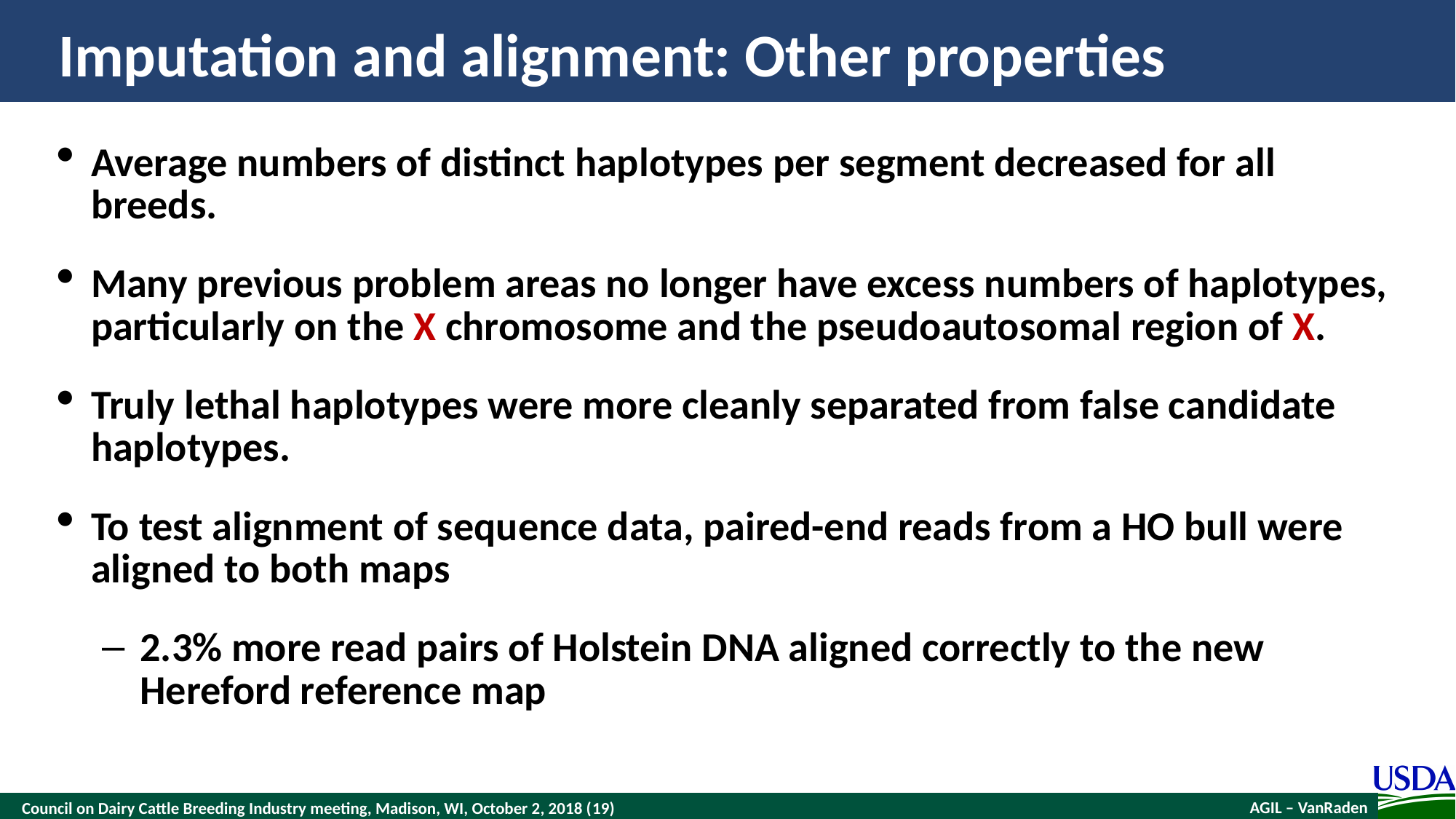

# Imputation and alignment: Other properties
Average numbers of distinct haplotypes per segment decreased for all breeds.
Many previous problem areas no longer have excess numbers of haplotypes, particularly on the X chromosome and the pseudoautosomal region of X.
Truly lethal haplotypes were more cleanly separated from false candidate haplotypes.
To test alignment of sequence data, paired-end reads from a HO bull were aligned to both maps
2.3% more read pairs of Holstein DNA aligned correctly to the new Hereford reference map